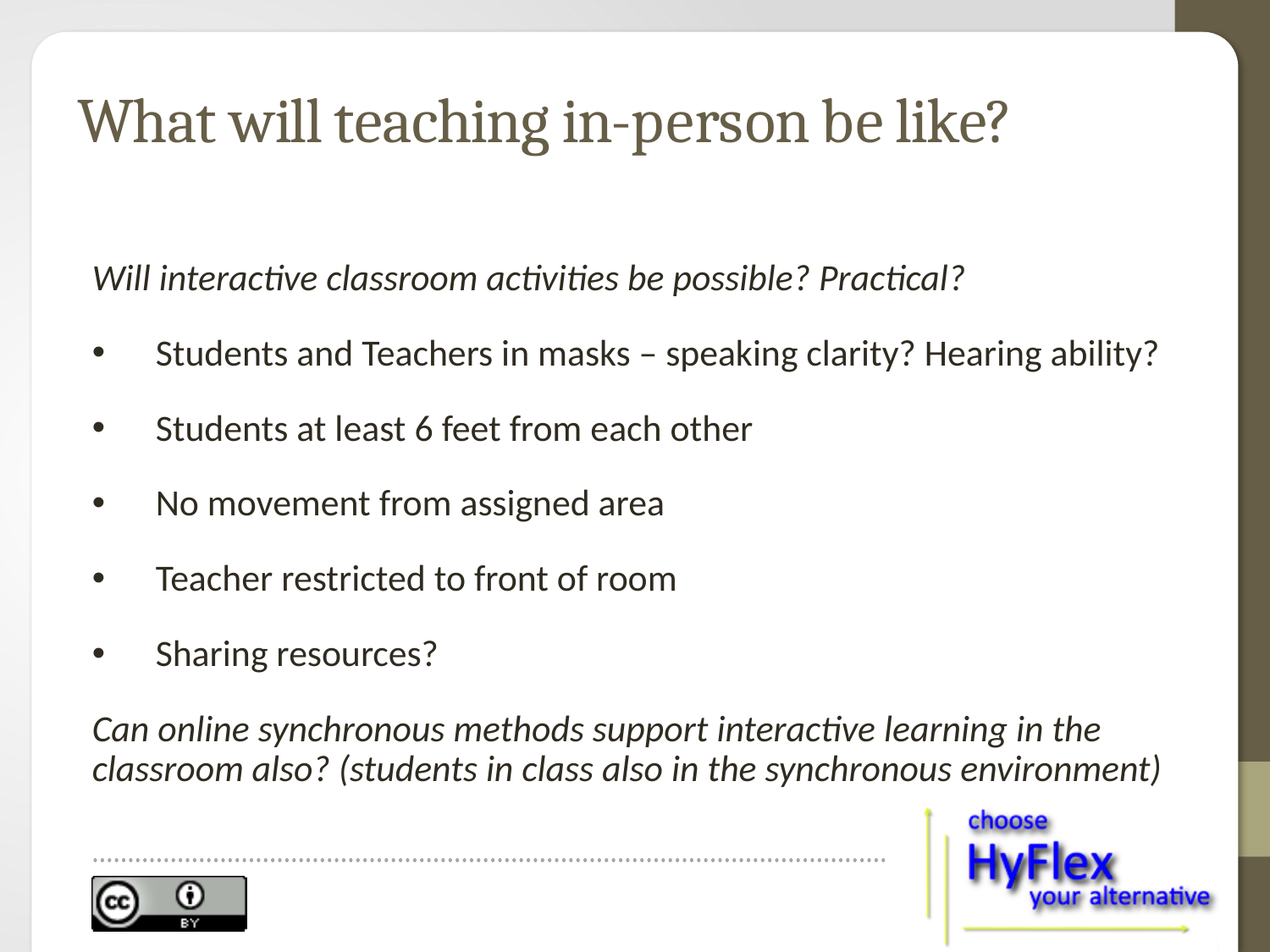

# What will teaching in-person be like?
Will interactive classroom activities be possible? Practical?
Students and Teachers in masks – speaking clarity? Hearing ability?
Students at least 6 feet from each other
No movement from assigned area
Teacher restricted to front of room
Sharing resources?
Can online synchronous methods support interactive learning in the classroom also? (students in class also in the synchronous environment)